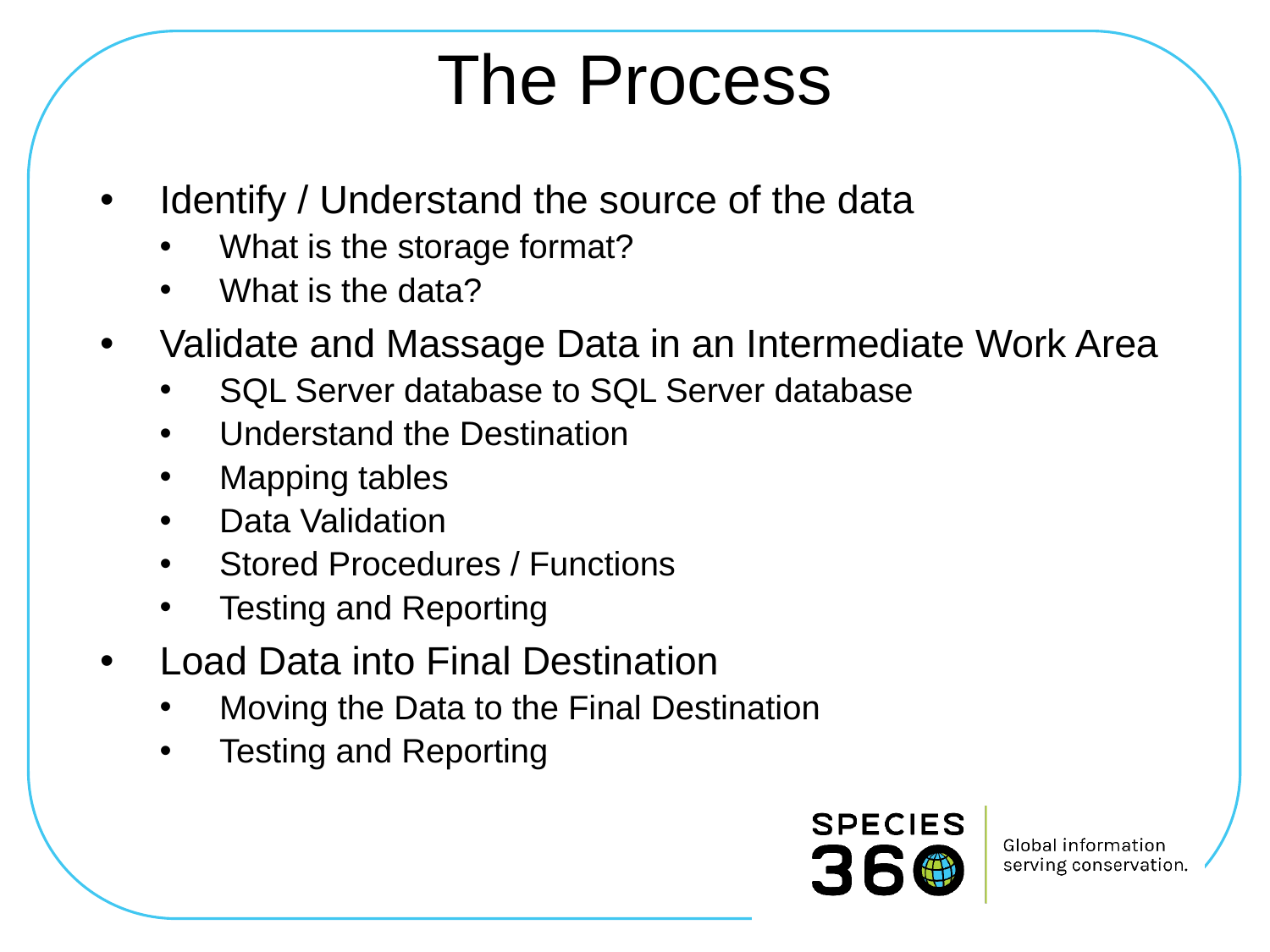

# The Process
Identify / Understand the source of the data
What is the storage format?
What is the data?
Validate and Massage Data in an Intermediate Work Area
SQL Server database to SQL Server database
Understand the Destination
Mapping tables
Data Validation
Stored Procedures / Functions
Testing and Reporting
Load Data into Final Destination
Moving the Data to the Final Destination
Testing and Reporting